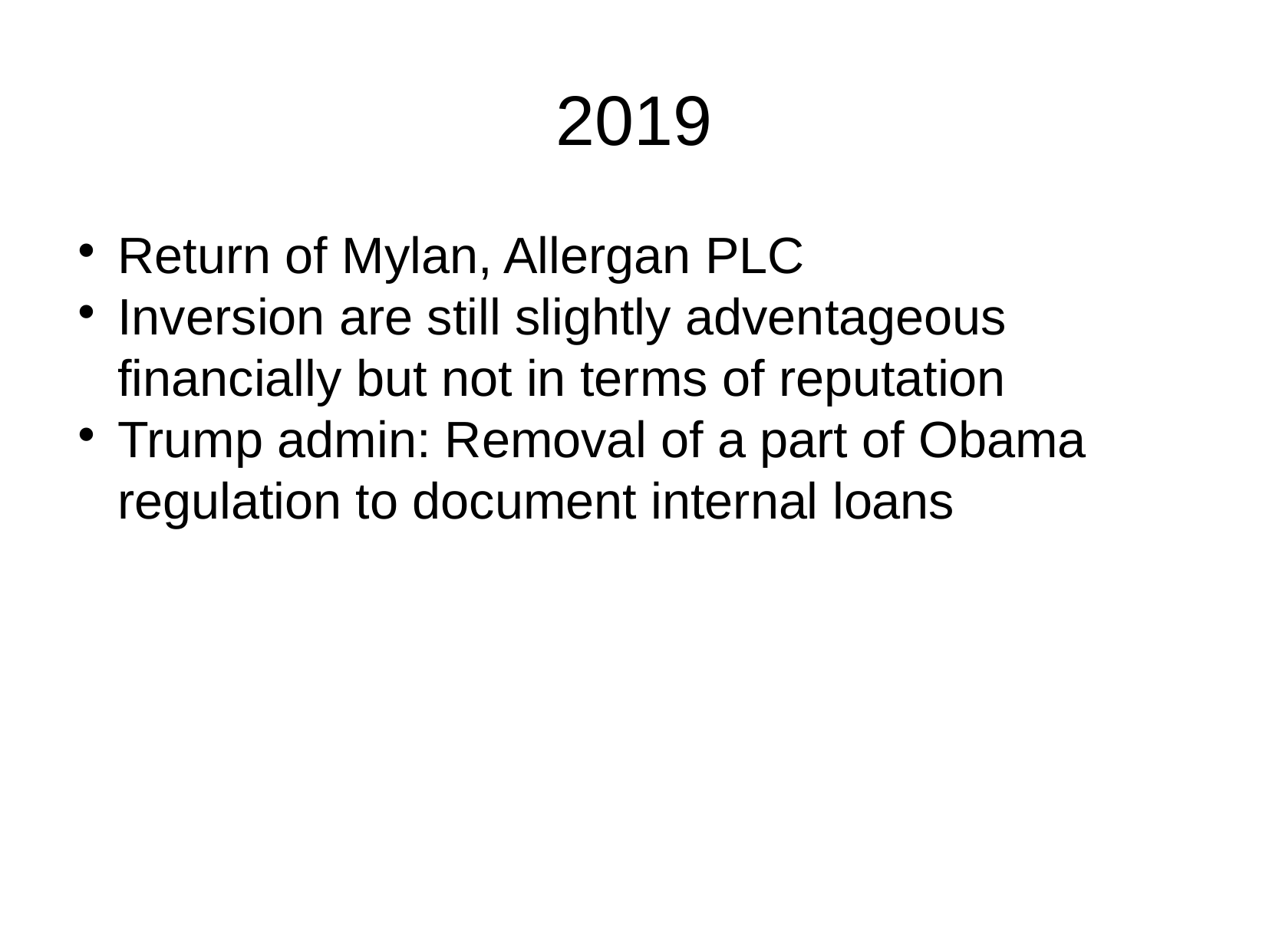

2019
Return of Mylan, Allergan PLC
Inversion are still slightly adventageous financially but not in terms of reputation
Trump admin: Removal of a part of Obama regulation to document internal loans